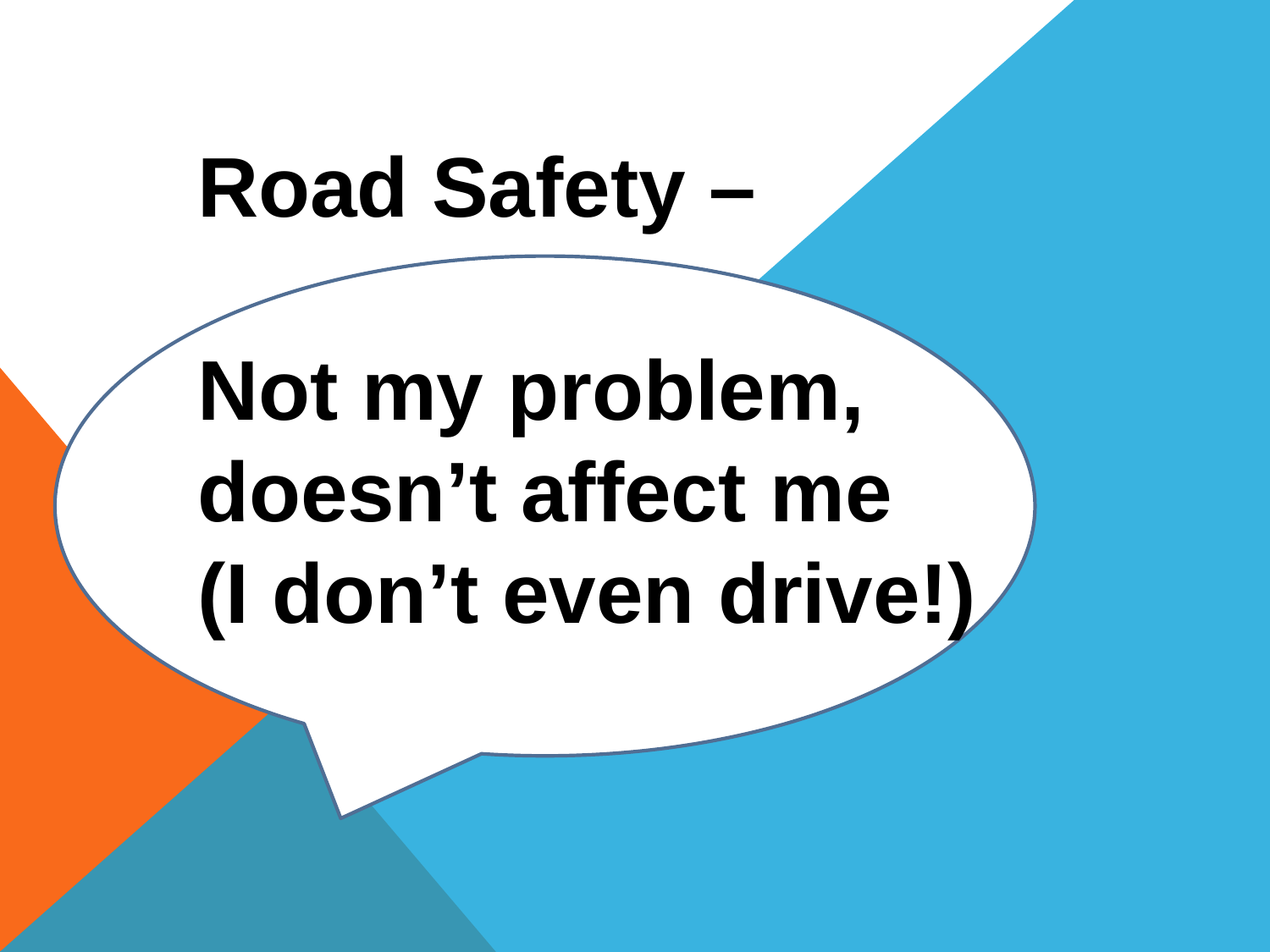

Road Safety –

Not my problem,
doesn’t affect me
(I don’t even drive!)